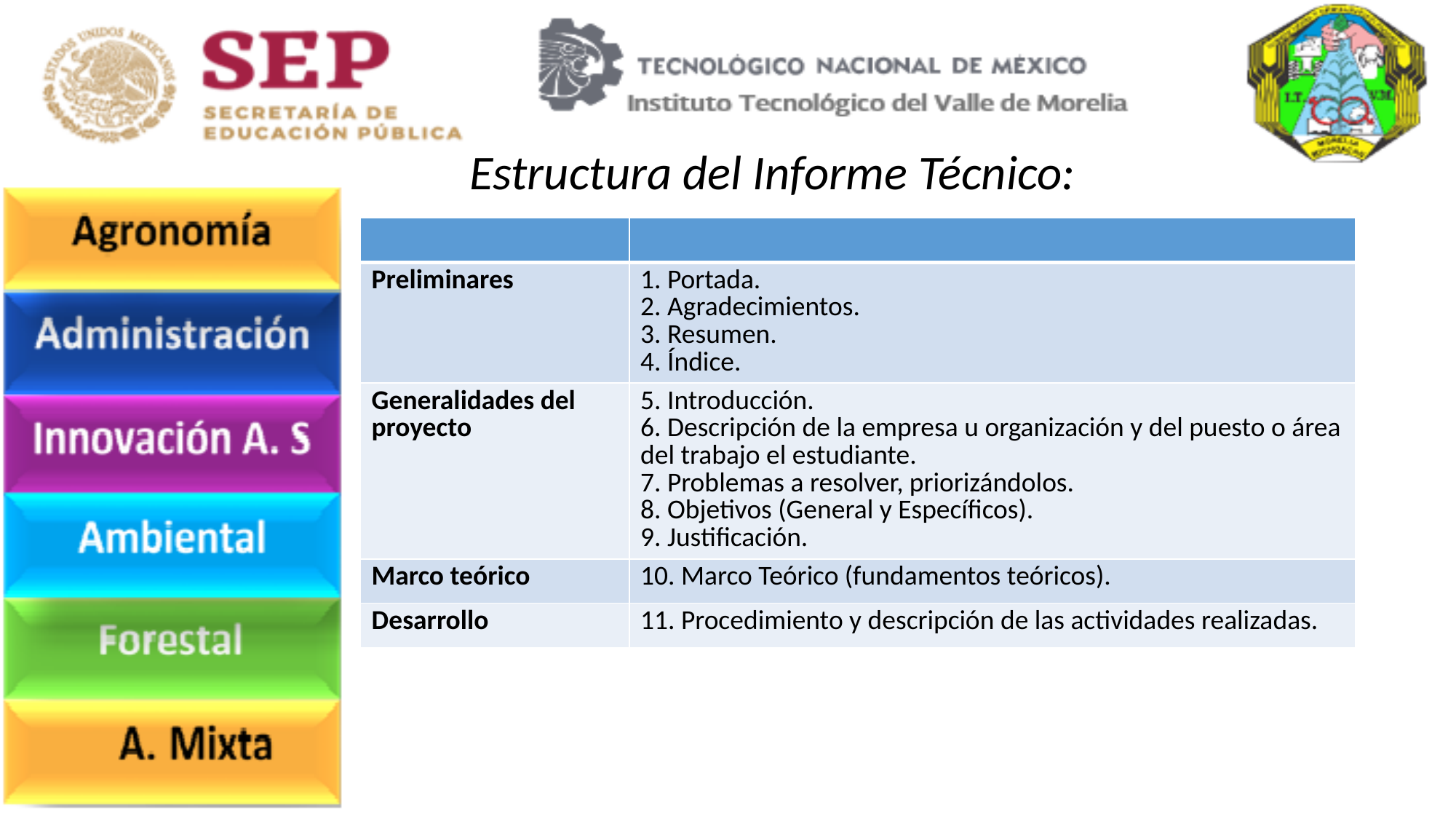

# Estructura del Informe Técnico:
|  |  |
| --- | --- |
| Preliminares | 1. Portada. 2. Agradecimientos. 3. Resumen. 4. Índice. |
| Generalidades del proyecto | 5. Introducción. 6. Descripción de la empresa u organización y del puesto o área del trabajo el estudiante. 7. Problemas a resolver, priorizándolos. 8. Objetivos (General y Específicos). 9. Justificación. |
| Marco teórico | 10. Marco Teórico (fundamentos teóricos). |
| Desarrollo | 11. Procedimiento y descripción de las actividades realizadas. |